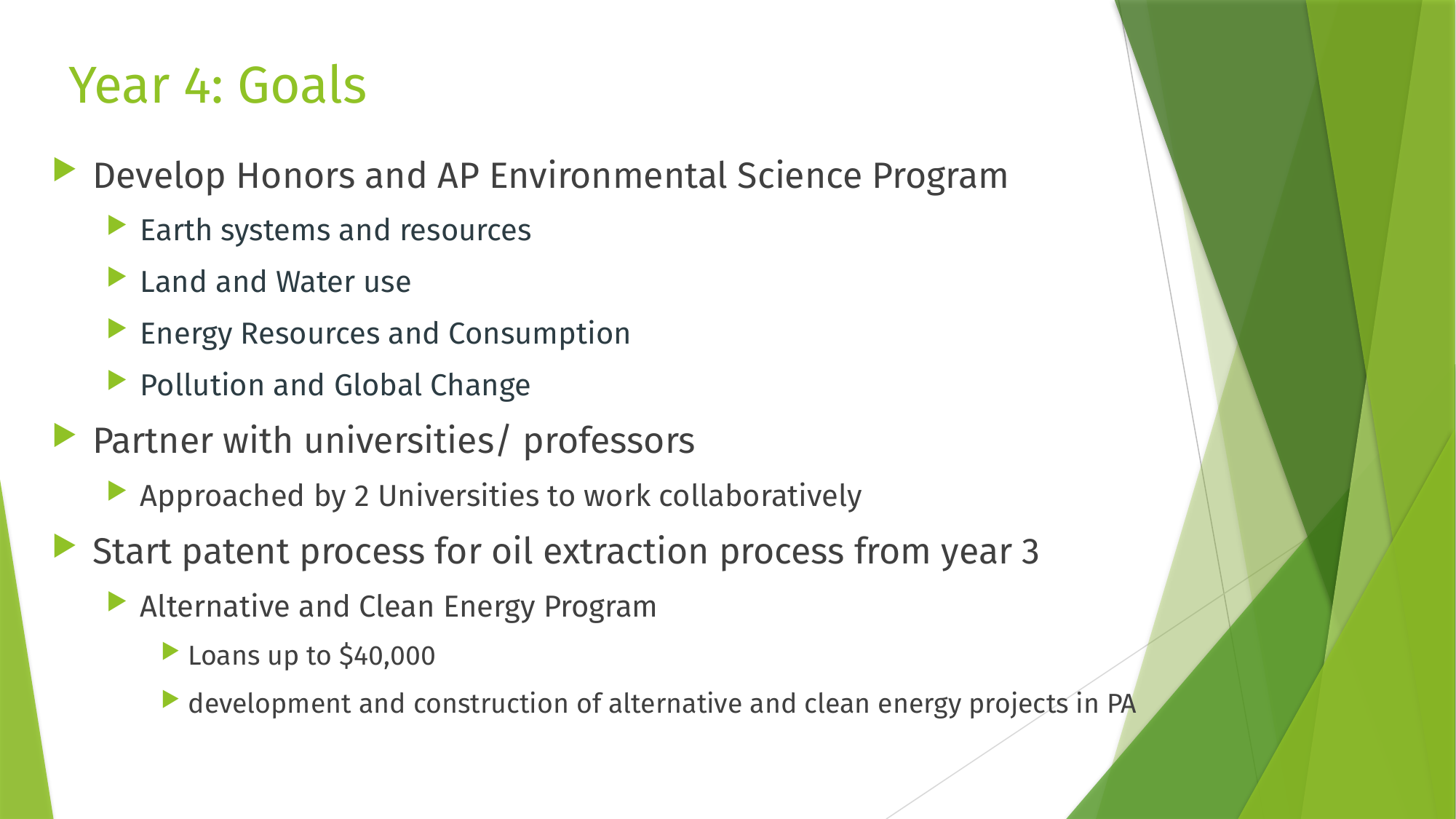

# Year 4: Goals

Develop Honors and AP Environmental Science Program
Earth systems and resources
Land and Water use
Energy Resources and Consumption
Pollution and Global Change
Partner with universities/ professors
Approached by 2 Universities to work collaboratively
Start patent process for oil extraction process from year 3
Alternative and Clean Energy Program
Loans up to $40,000
development and construction of alternative and clean energy projects in PA